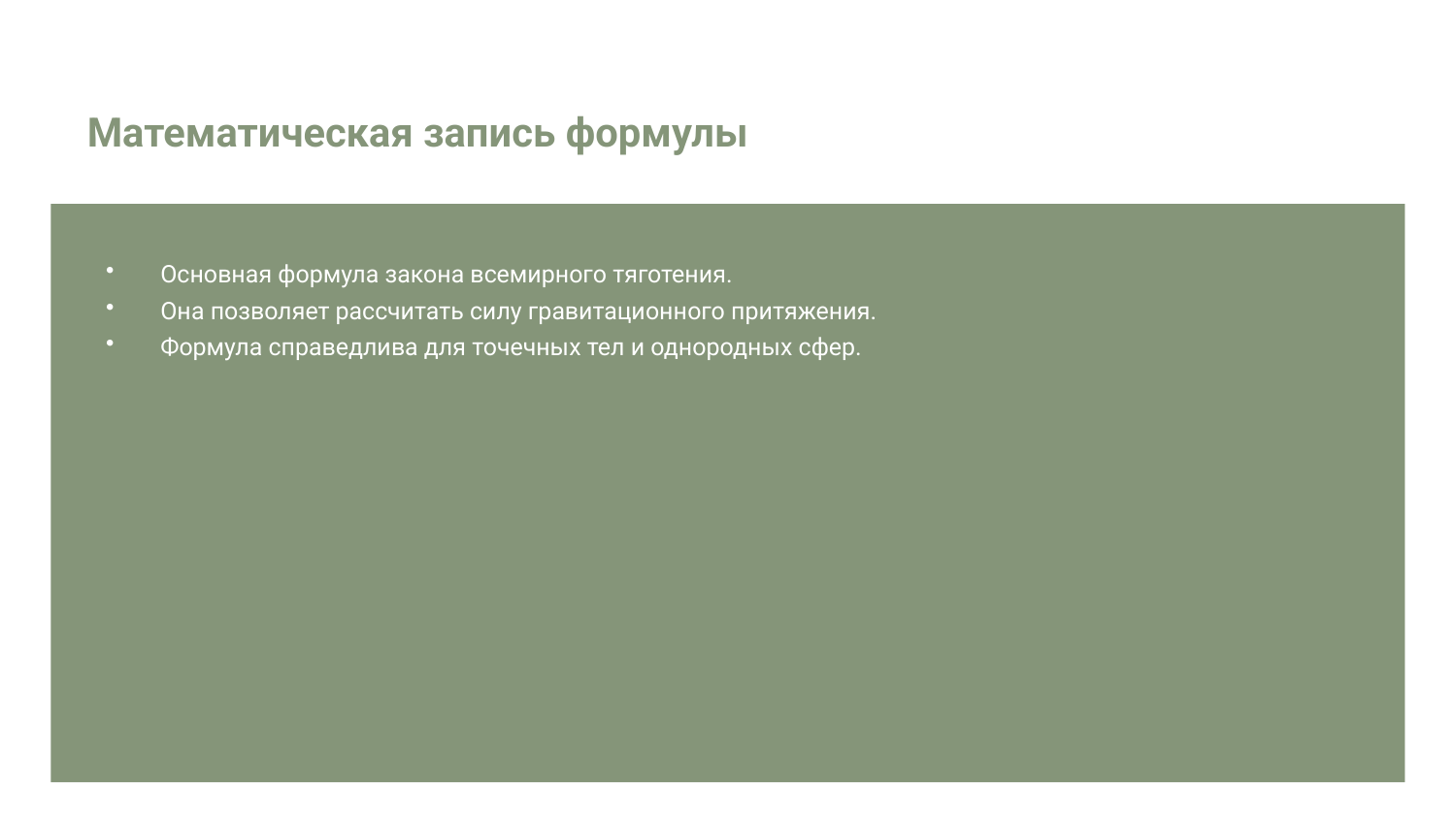

Математическая запись формулы

Основная формула закона всемирного тяготения.
Она позволяет рассчитать силу гравитационного притяжения.
Формула справедлива для точечных тел и однородных сфер.